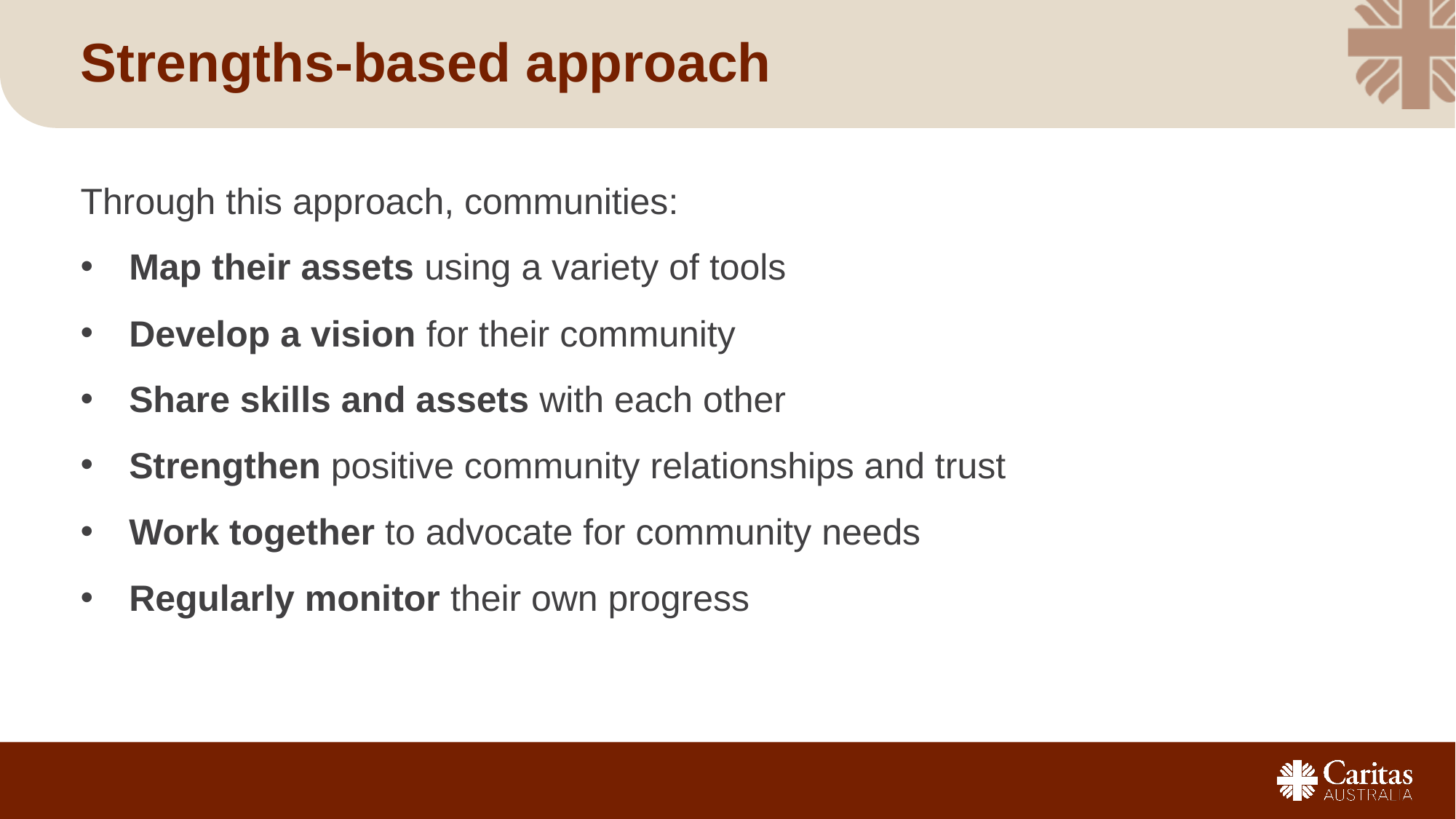

# Strengths-based approach
Through this approach, communities:
Map their assets using a variety of tools
Develop a vision for their community
Share skills and assets with each other
Strengthen positive community relationships and trust
Work together to advocate for community needs
Regularly monitor their own progress